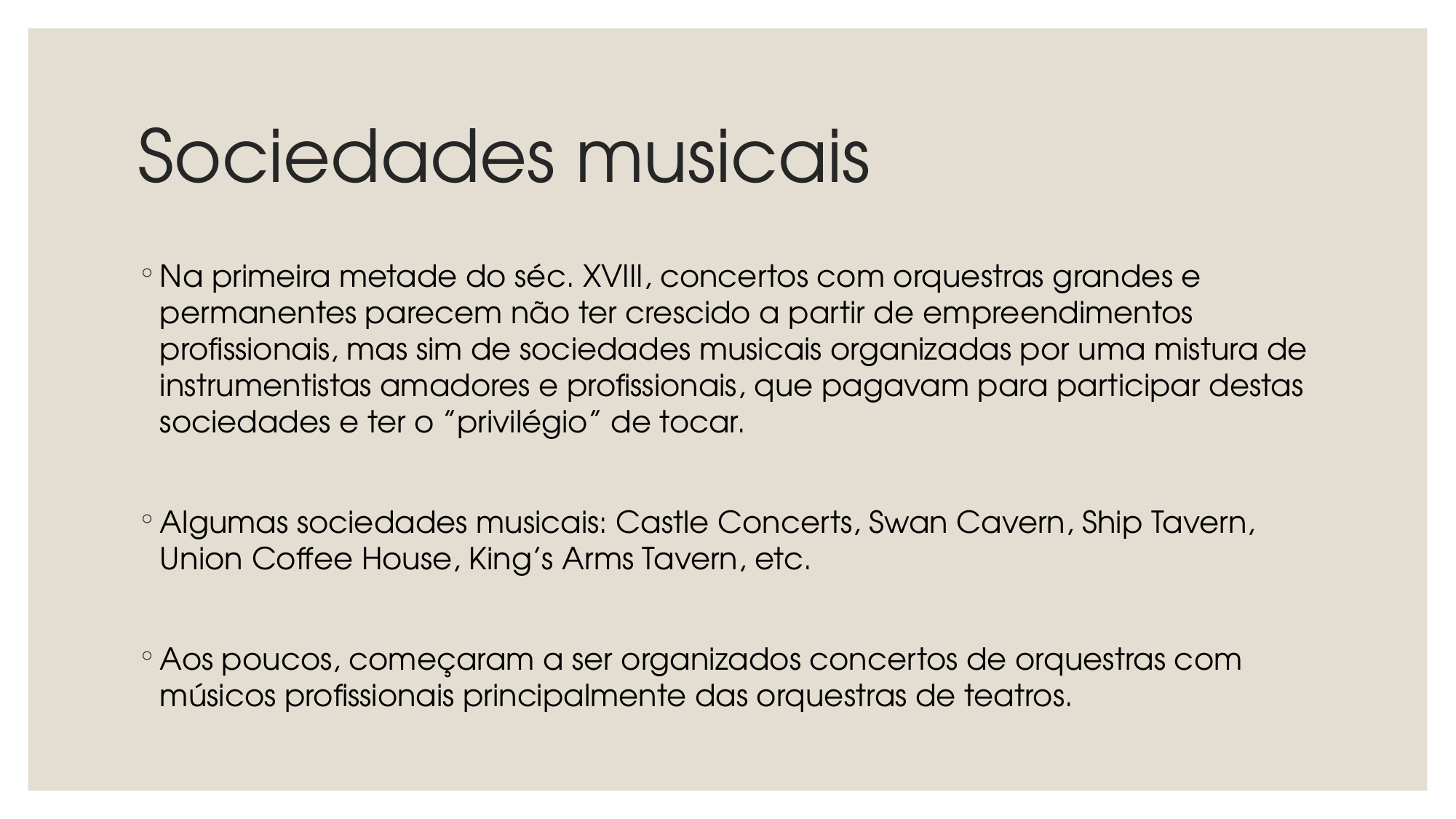

# Sociedades musicais
Na primeira metade do séc. XVIII, concertos com orquestras grandes e permanentes parecem não ter crescido a partir de empreendimentos profissionais, mas sim de sociedades musicais organizadas por uma mistura de instrumentistas amadores e profissionais, que pagavam para participar destas sociedades e ter o ”privilégio” de tocar.

Algumas sociedades musicais: Castle Concerts, Swan Cavern, Ship Tavern, Union Coffee House, King’s Arms Tavern, etc.

Aos poucos, começaram a ser organizados concertos de orquestras com músicos profissionais principalmente das orquestras de teatros.